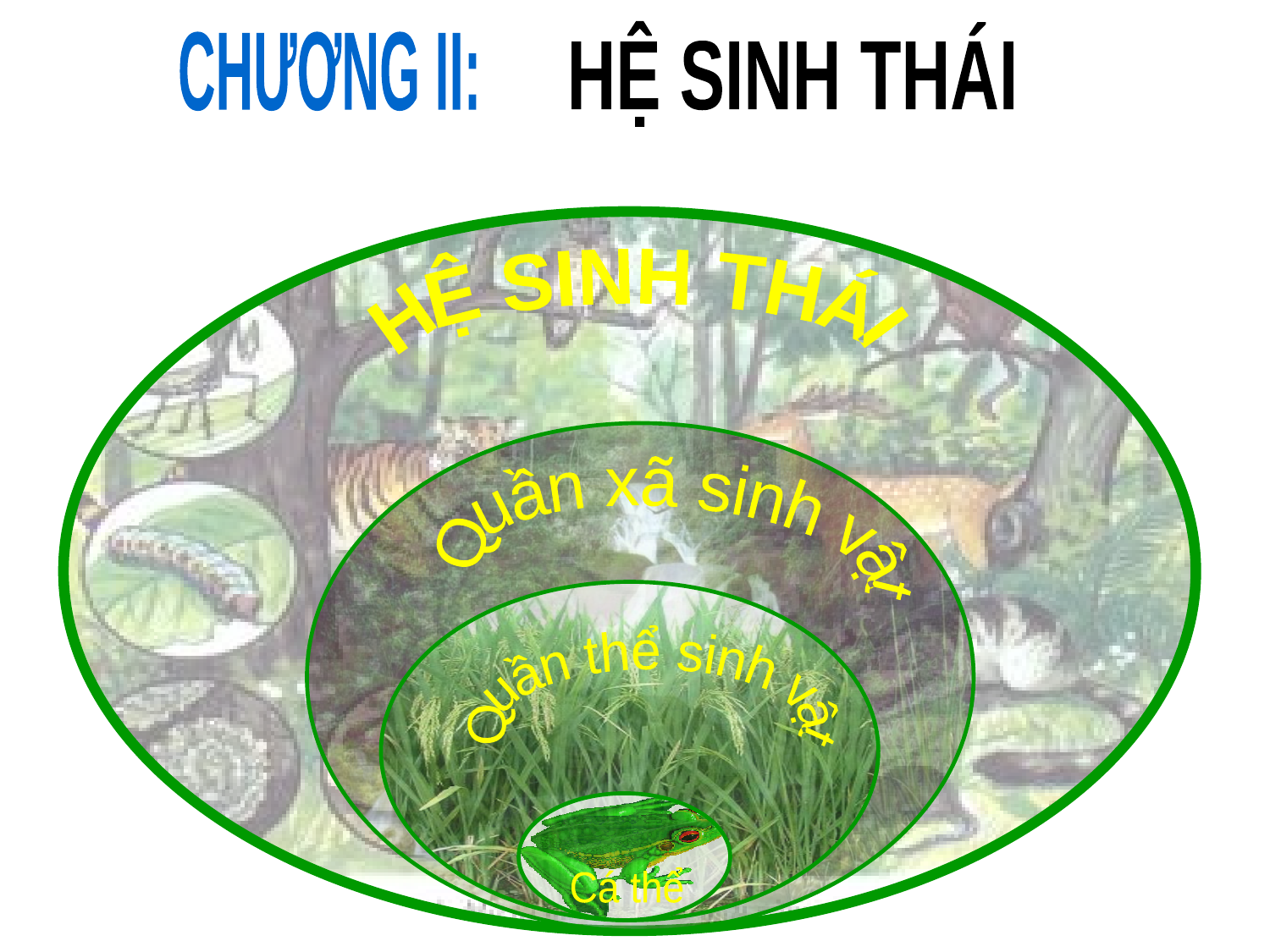

HỆ SINH THÁI
CHƯƠNG II:

HỆ SINH THÁI

Quần xã sinh vật

Quần thể sinh vật

Cá thể